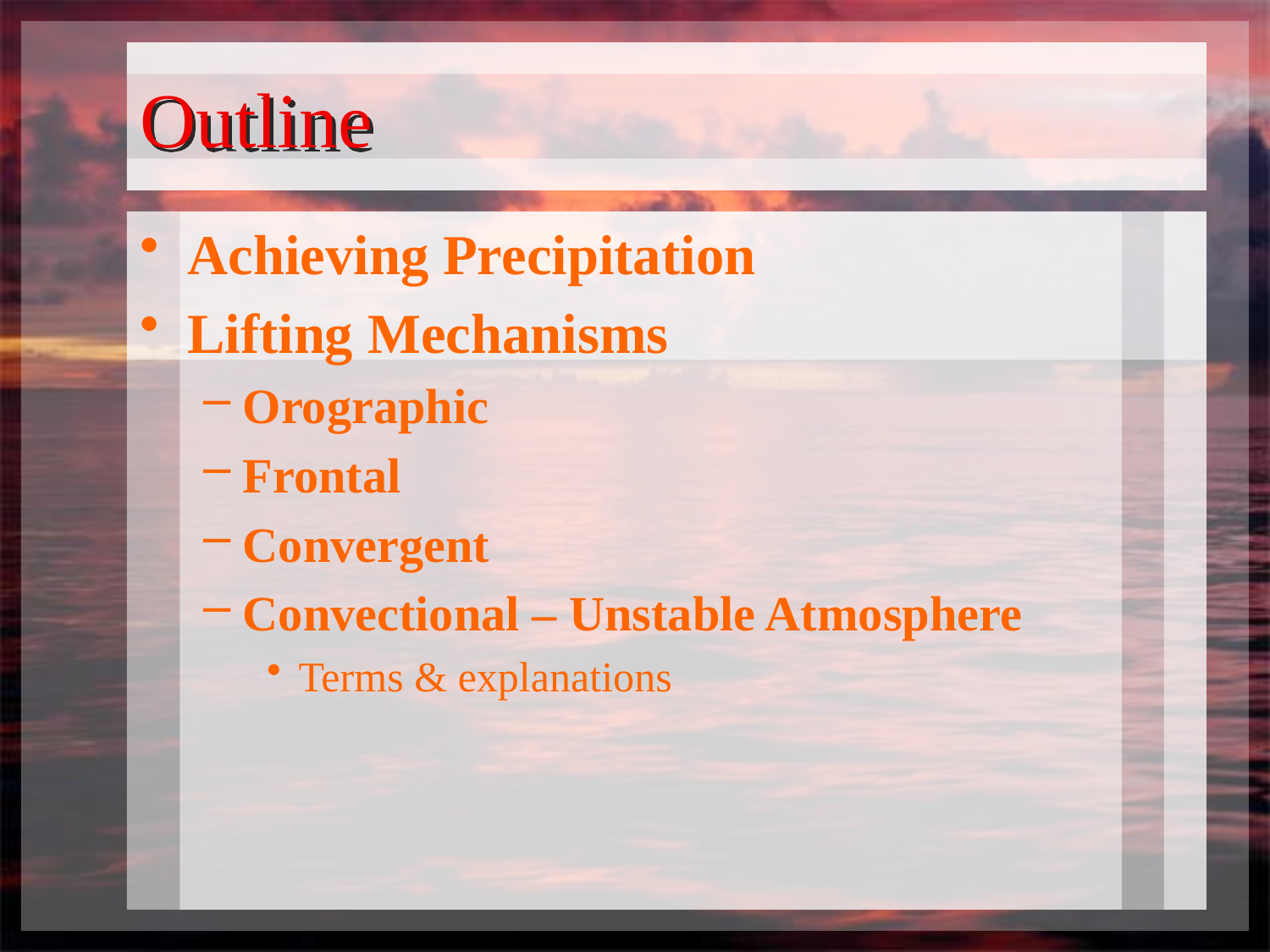

# Outline
Achieving Precipitation
Lifting Mechanisms
Orographic
Frontal
Convergent
Convectional – Unstable Atmosphere
Terms & explanations